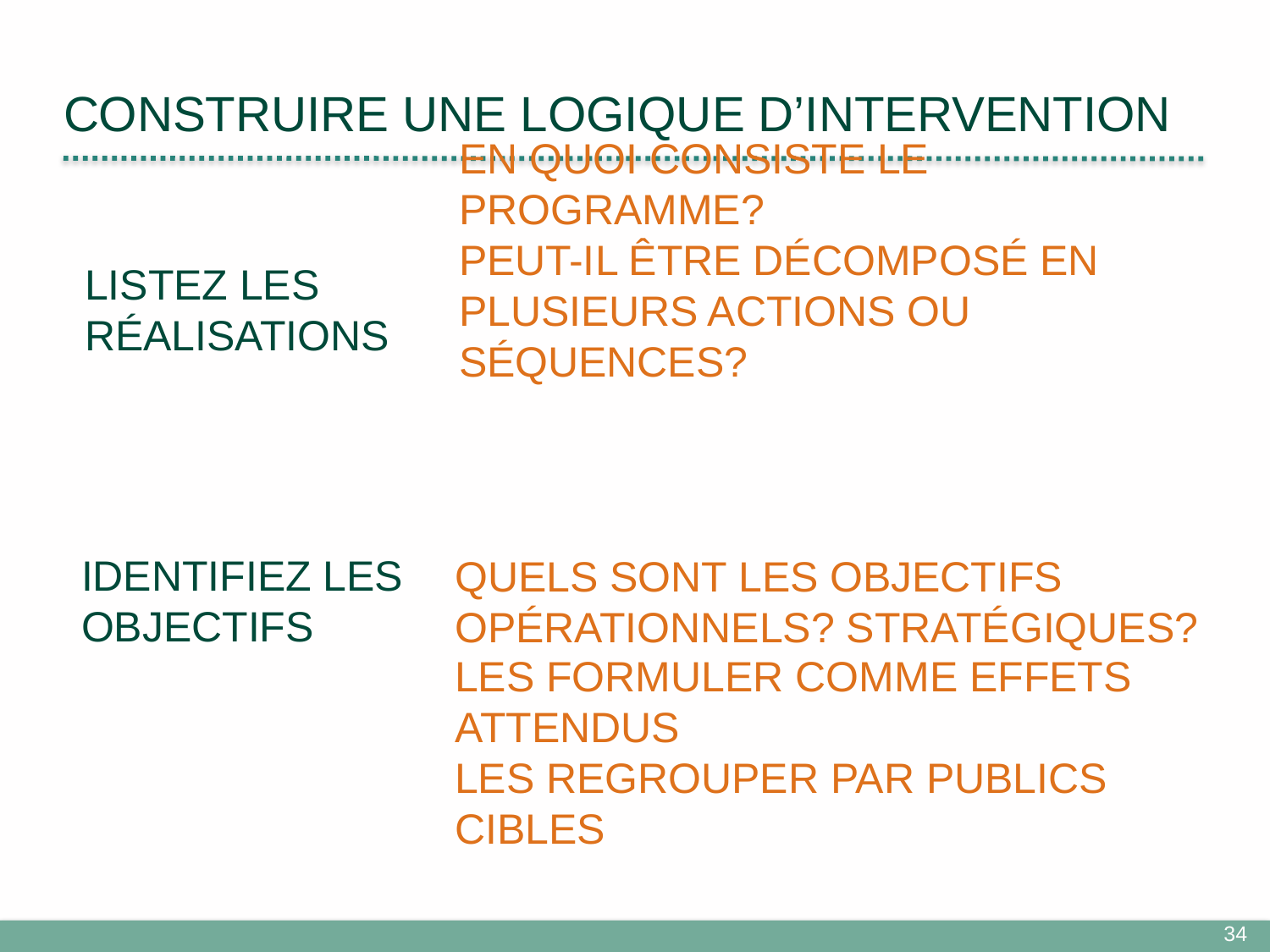

# Construire une logique d’intervention
Listez les réalisations
En quoi consiste le programme?
Peut-il être décomposé en plusieurs actions ou séquences?
Identifiez les objectifs
Quels sont les objectifs opérationnels? Stratégiques?
Les formuler comme effets attendus
Les regrouper par publics cibles
34